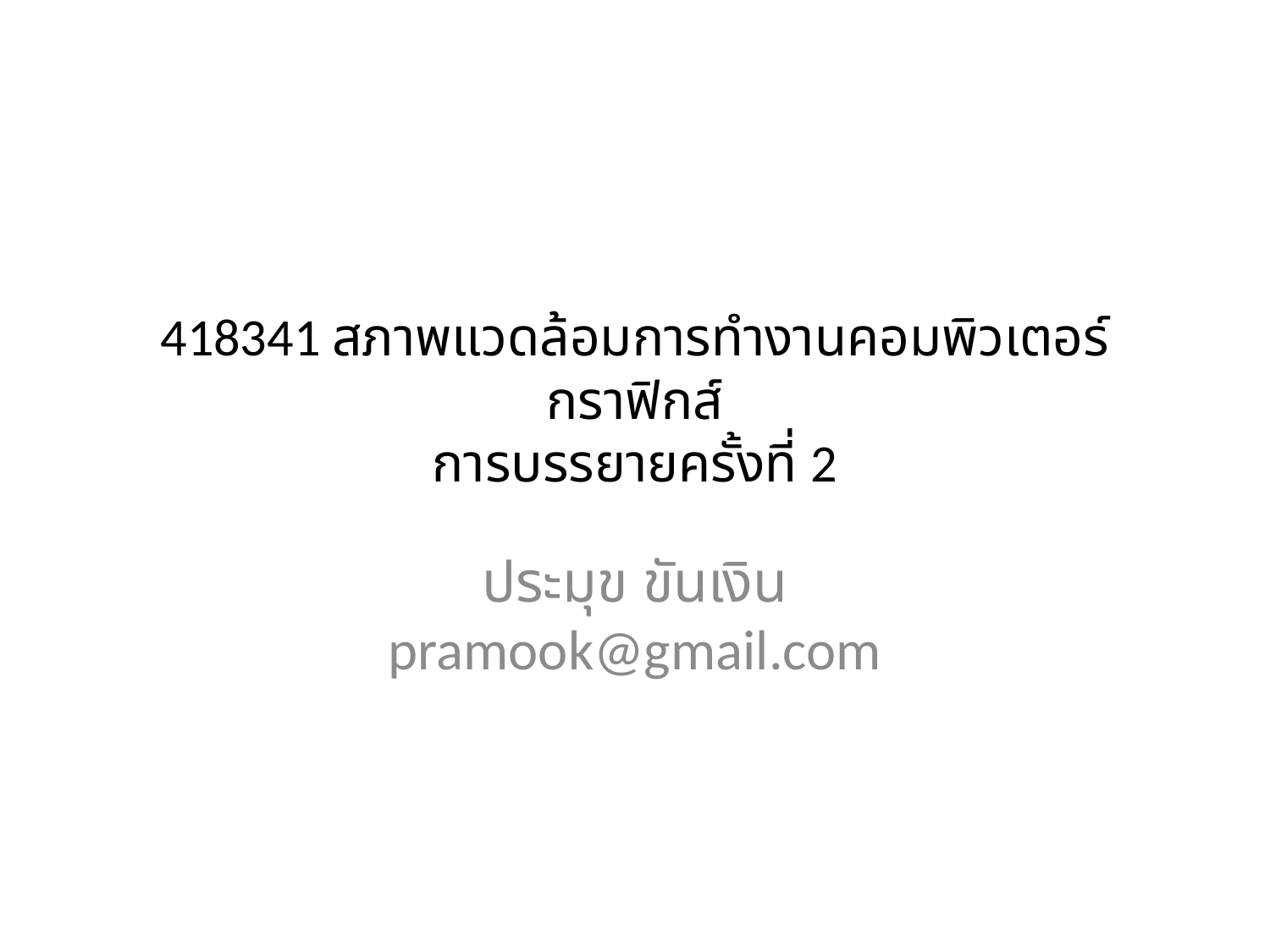

# 418341 สภาพแวดล้อมการทำงานคอมพิวเตอร์กราฟิกส์ การบรรยายครั้งที่ 2
ประมุข ขันเงิน
pramook@gmail.com